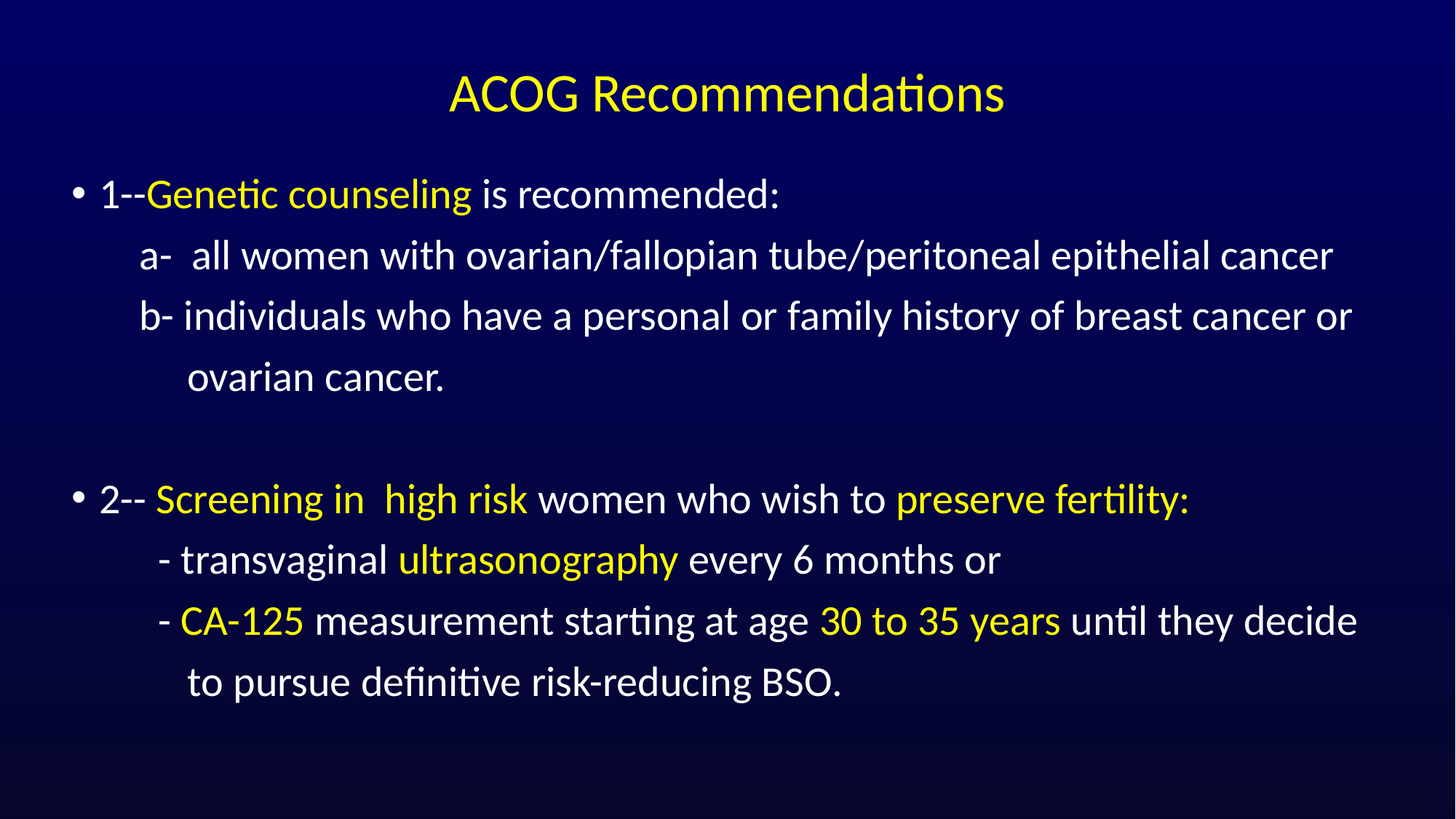

# ACOG Recommendations
1--Genetic counseling is recommended:
       a-  all women with ovarian/fallopian tube/peritoneal epithelial cancer
       b- individuals who have a personal or family history of breast cancer or
            ovarian cancer.

2-- Screening in  high risk women who wish to preserve fertility:
         - transvaginal ultrasonography every 6 months or
         - CA-125 measurement starting at age 30 to 35 years until they decide
            to pursue definitive risk-reducing BSO.